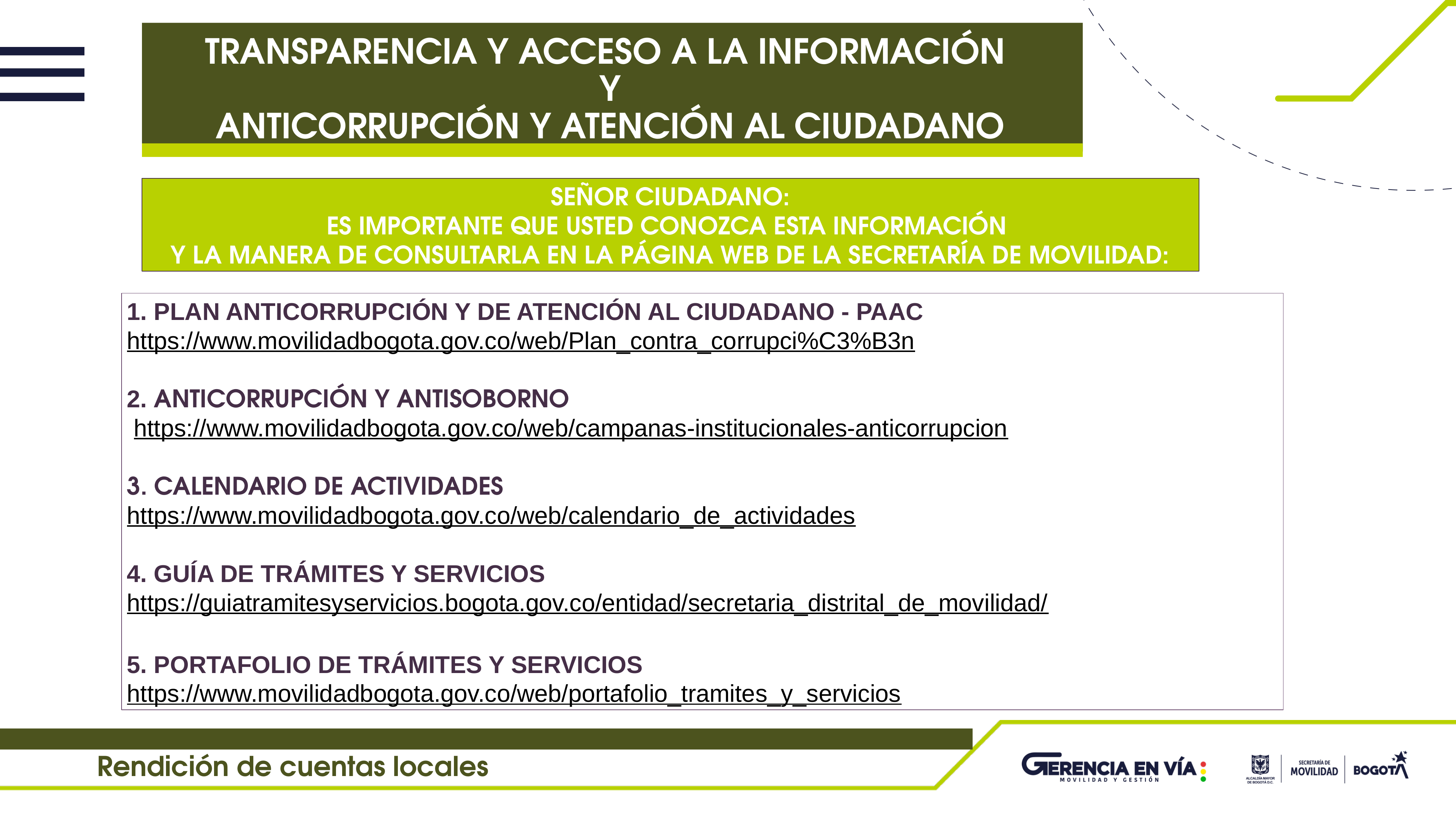

# TRANSPARENCIA Y ACCESO A LA INFORMACIÓN Y ANTICORRUPCIÓN Y ATENCIÓN AL CIUDADANO

SEÑOR CIUDADANO:
ES IMPORTANTE QUE USTED CONOZCA ESTA INFORMACIÓN
Y LA MANERA DE CONSULTARLA EN LA PÁGINA WEB DE LA SECRETARÍA DE MOVILIDAD:
1. PLAN ANTICORRUPCIÓN Y DE ATENCIÓN AL CIUDADANO - PAAC
https://www.movilidadbogota.gov.co/web/Plan_contra_corrupci%C3%B3n

2. ANTICORRUPCIÓN Y ANTISOBORNO
 https://www.movilidadbogota.gov.co/web/campanas-institucionales-anticorrupcion

3. CALENDARIO DE ACTIVIDADES
https://www.movilidadbogota.gov.co/web/calendario_de_actividades

4. GUÍA DE TRÁMITES Y SERVICIOS
https://guiatramitesyservicios.bogota.gov.co/entidad/secretaria_distrital_de_movilidad/

5. PORTAFOLIO DE TRÁMITES Y SERVICIOS
https://www.movilidadbogota.gov.co/web/portafolio_tramites_y_servicios

Rendición de cuentas locales